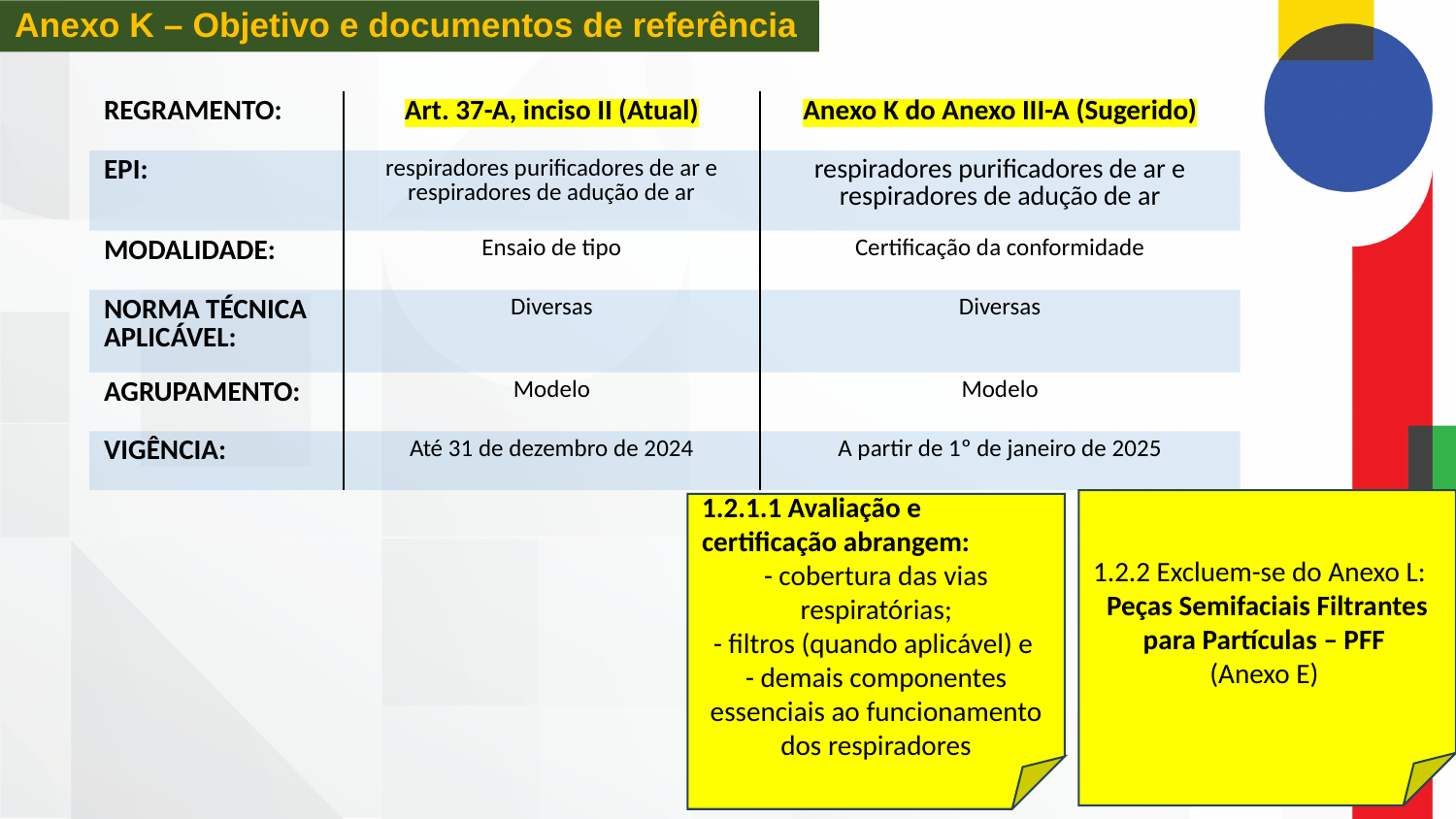

Anexo K – Objetivo e documentos de referência
| REGRAMENTO: | Art. 37-A, inciso II (Atual) | Anexo K do Anexo III-A (Sugerido)​​ |
| --- | --- | --- |
| EPI: | respiradores purificadores de ar e respiradores de adução de ar​ | respiradores purificadores de ar e respiradores de adução de ar​ |
| MODALIDADE: | Ensaio de tipo | Certificação da conformidade |
| NORMA TÉCNICA APLICÁVEL: | Diversas​ | Diversas​ |
| AGRUPAMENTO: | Modelo | Modelo |
| VIGÊNCIA: | Até 31 de dezembro de 2024 | A partir de 1º de janeiro de 2025 |
1.2.2 Excluem-se do Anexo L:
Peças Semifaciais Filtrantes para Partículas – PFF
(Anexo E)
1.2.1.1 Avaliação e certificação abrangem:
- cobertura das vias respiratórias;
- filtros (quando aplicável) e
- demais componentes essenciais ao funcionamento dos respiradores